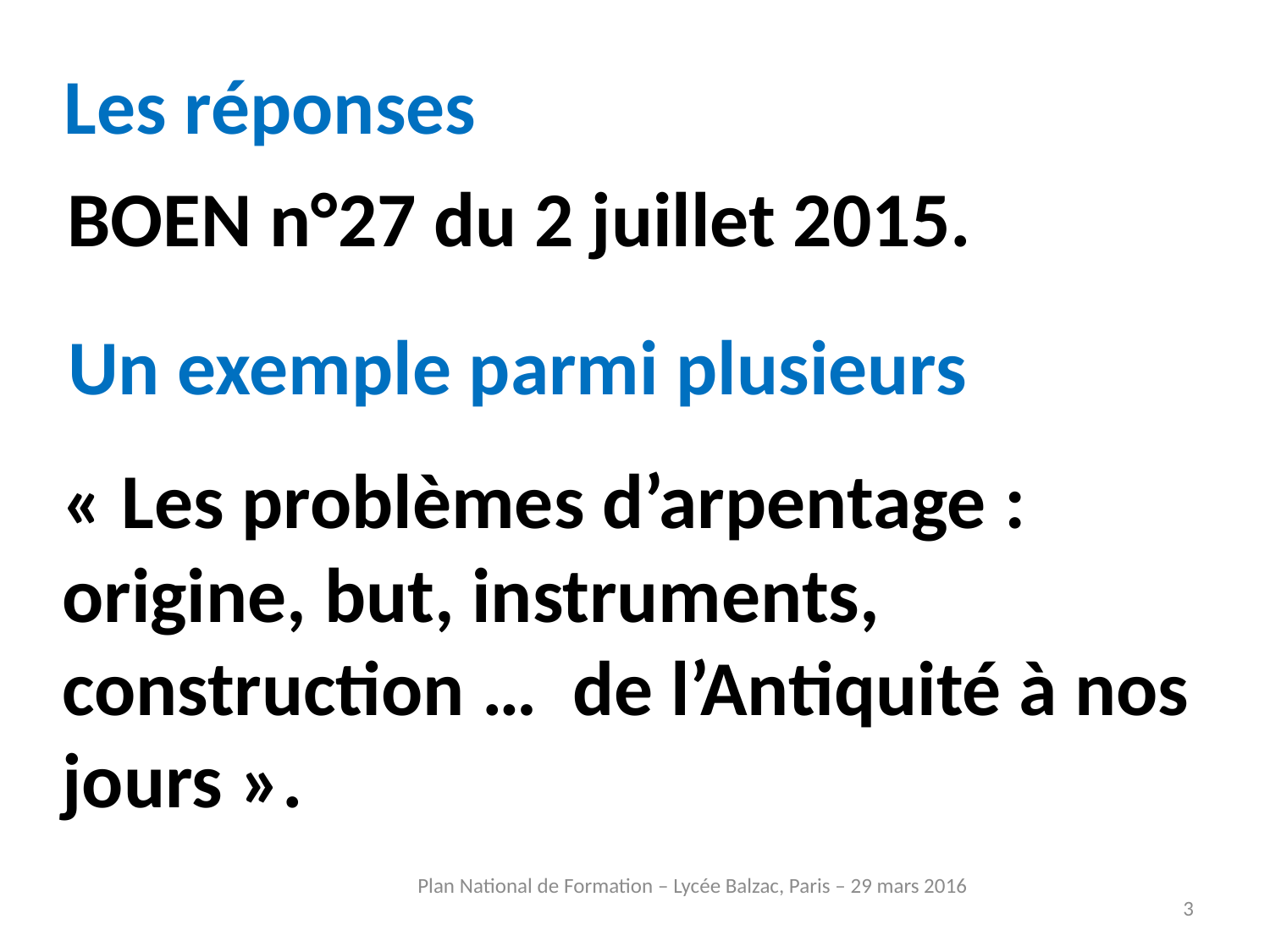

Les réponses
BOEN n°27 du 2 juillet 2015.
# Un exemple parmi plusieurs
« Les problèmes d’arpentage : origine, but, instruments, construction …  de l’Antiquité à nos jours ».
Plan National de Formation – Lycée Balzac, Paris – 29 mars 2016
3